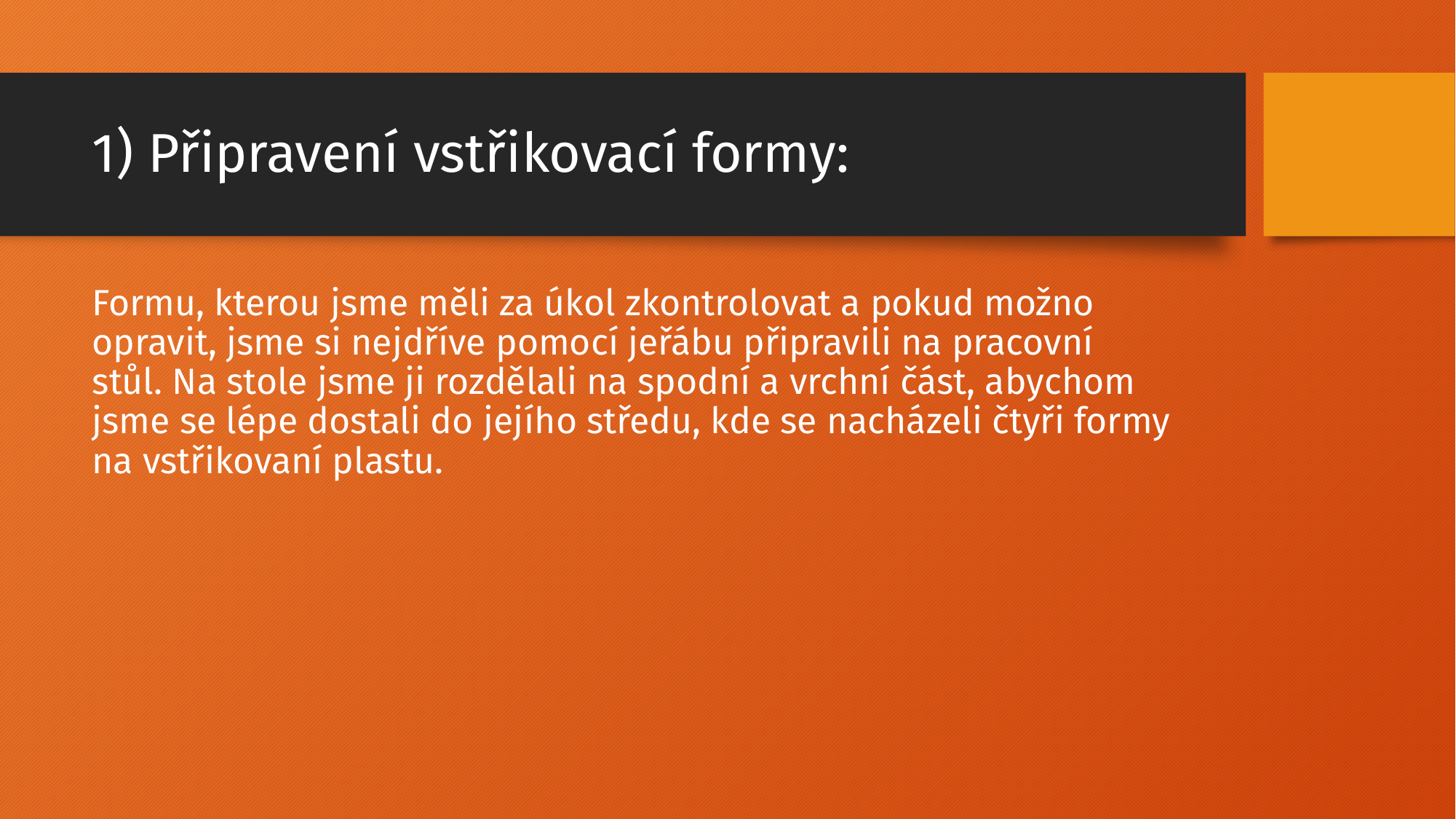

# 1) Připravení vstřikovací formy:
Formu, kterou jsme měli za úkol zkontrolovat a pokud možno opravit, jsme si nejdříve pomocí jeřábu připravili na pracovní stůl. Na stole jsme ji rozdělali na spodní a vrchní část, abychom jsme se lépe dostali do jejího středu, kde se nacházeli čtyři formy na vstřikovaní plastu.